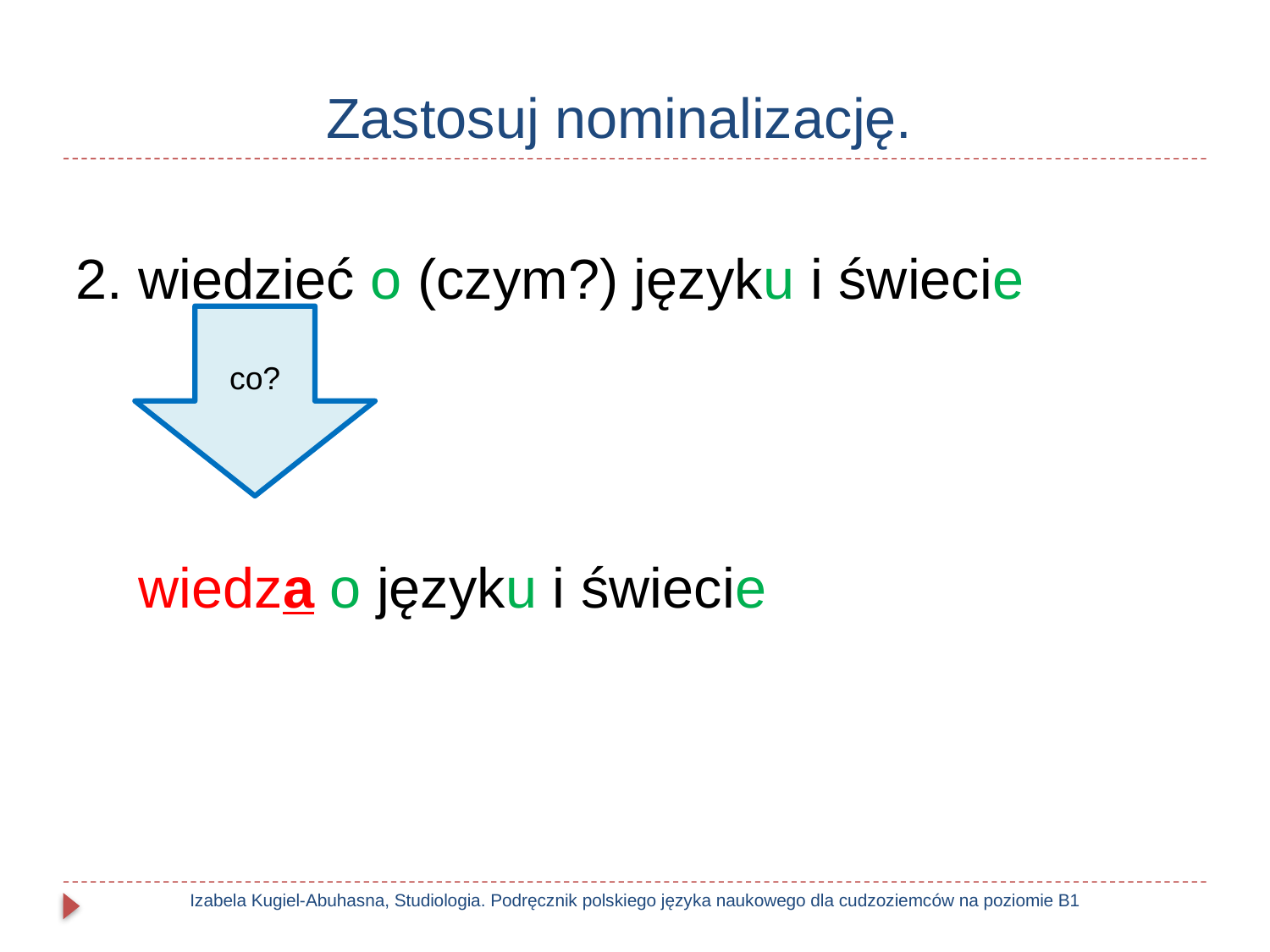

# Zastosuj nominalizację.
2. wiedzieć o (czym?) języku i świecie

    wiedza o języku i świecie
co?
Izabela Kugiel-Abuhasna, Studiologia. Podręcznik polskiego języka naukowego dla cudzoziemców na poziomie B1